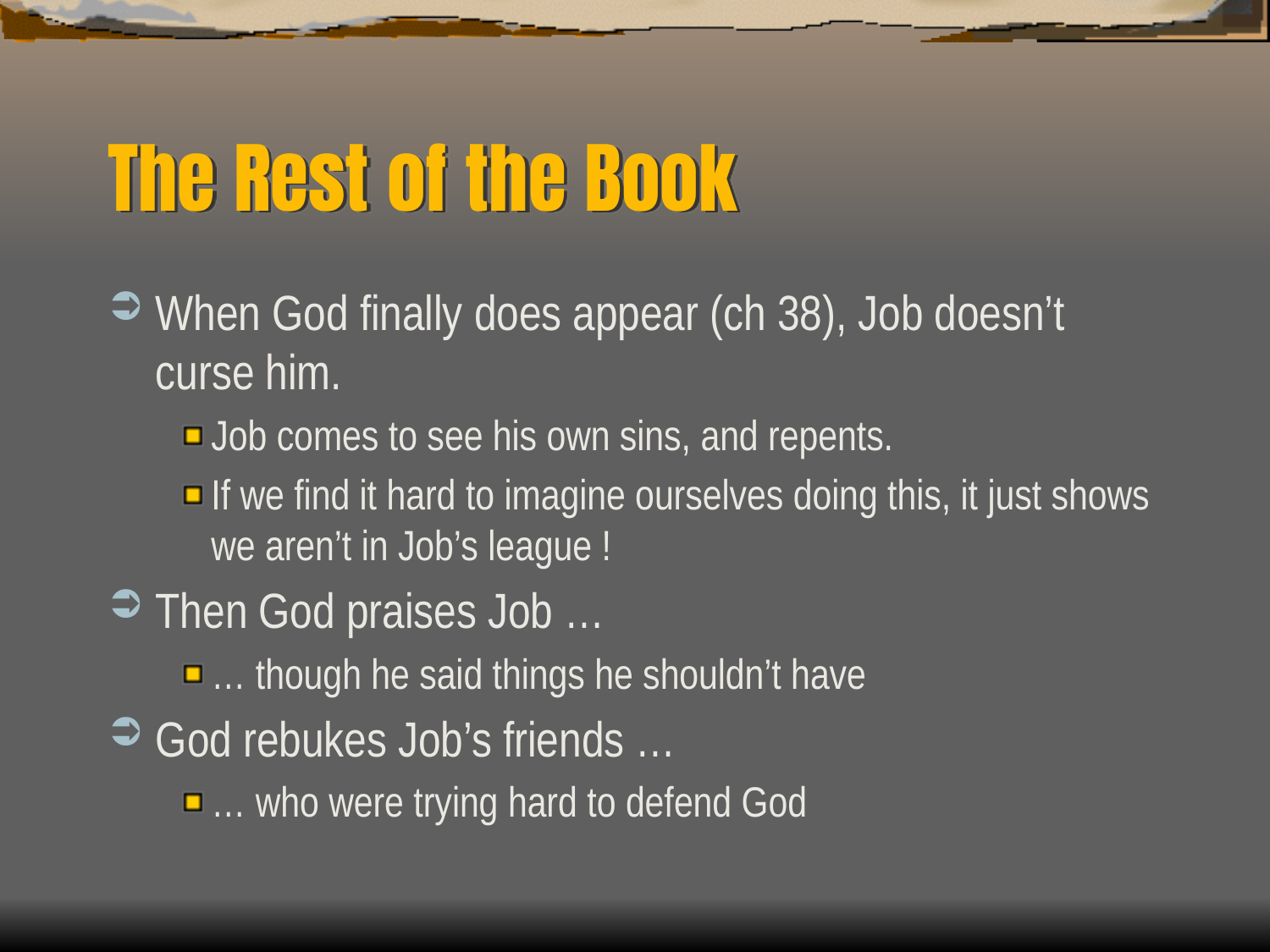

# The Rest of the Book
When God finally does appear (ch 38), Job doesn’t curse him.
Job comes to see his own sins, and repents.
If we find it hard to imagine ourselves doing this, it just shows we aren’t in Job’s league !
Then God praises Job …
… though he said things he shouldn’t have
God rebukes Job’s friends …
… who were trying hard to defend God